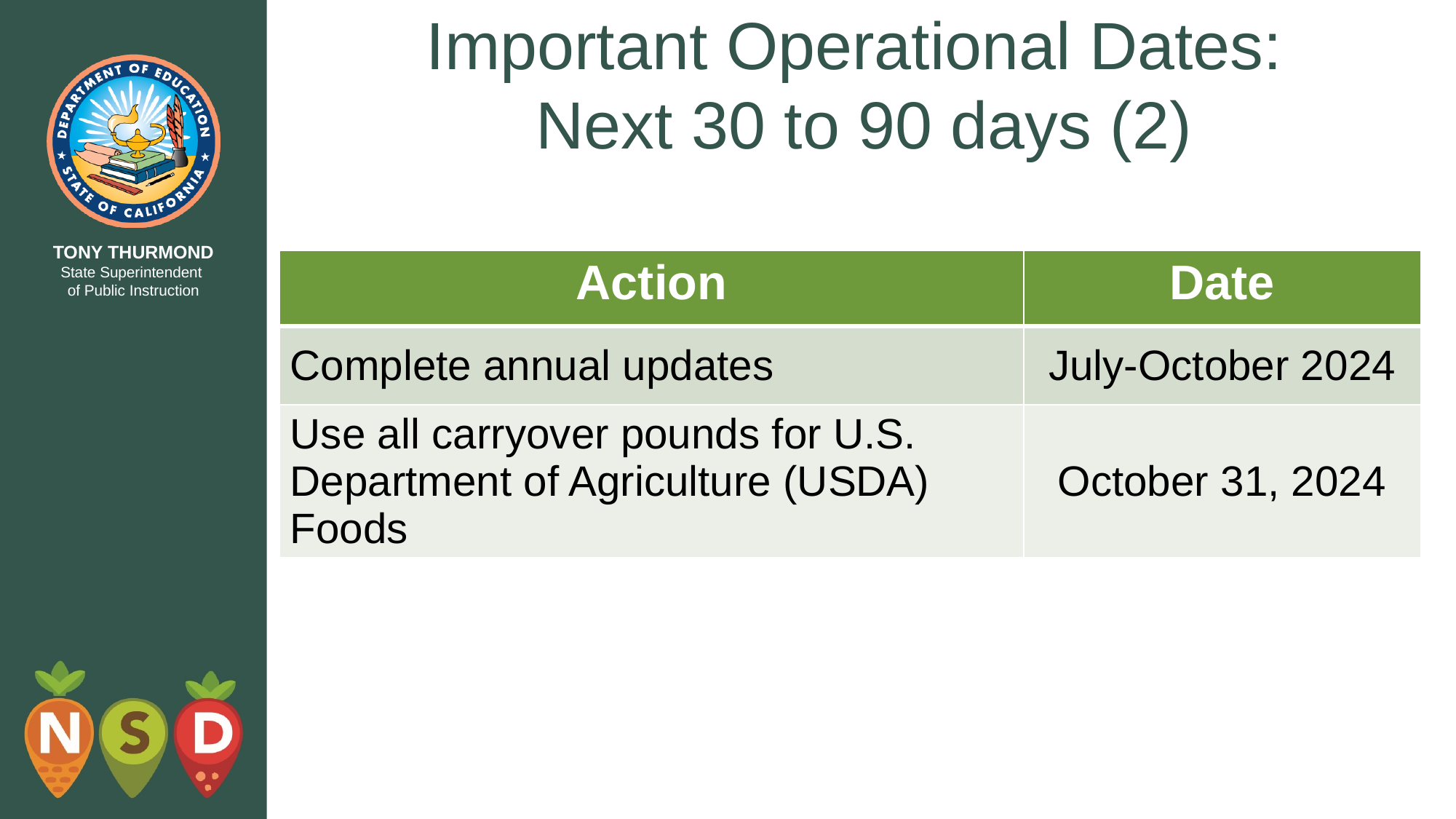

# Important Operational Dates: Next 30 to 90 days (2)
| Action | Date |
| --- | --- |
| Complete annual updates | July-October 2024 |
| Use all carryover pounds for U.S. Department of Agriculture (USDA) Foods | October 31, 2024 |